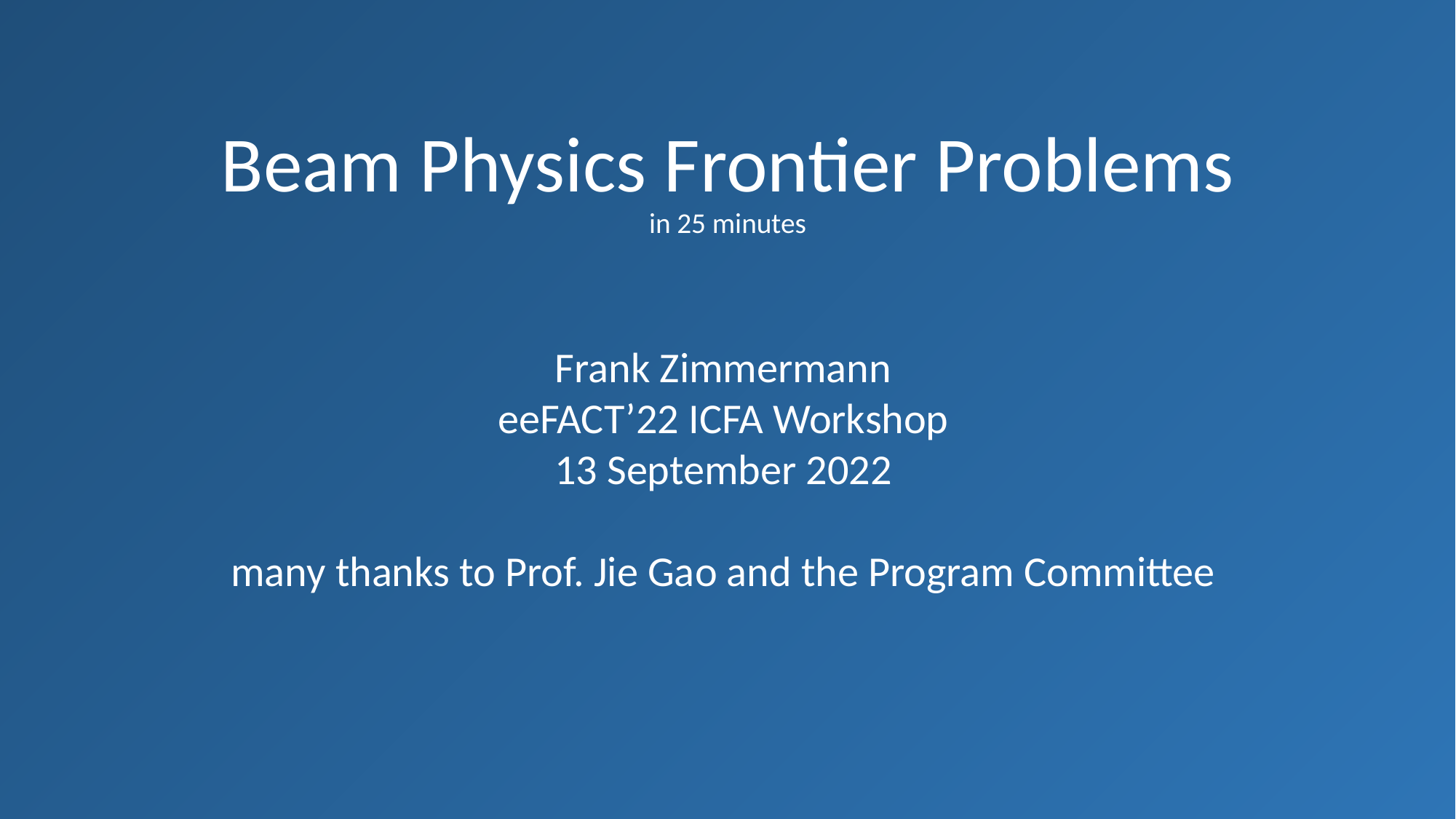

# Beam Physics Frontier Problems in 25 minutes
Frank Zimmermann
eeFACT’22 ICFA Workshop
13 September 2022

many thanks to Prof. Jie Gao and the Program Committee